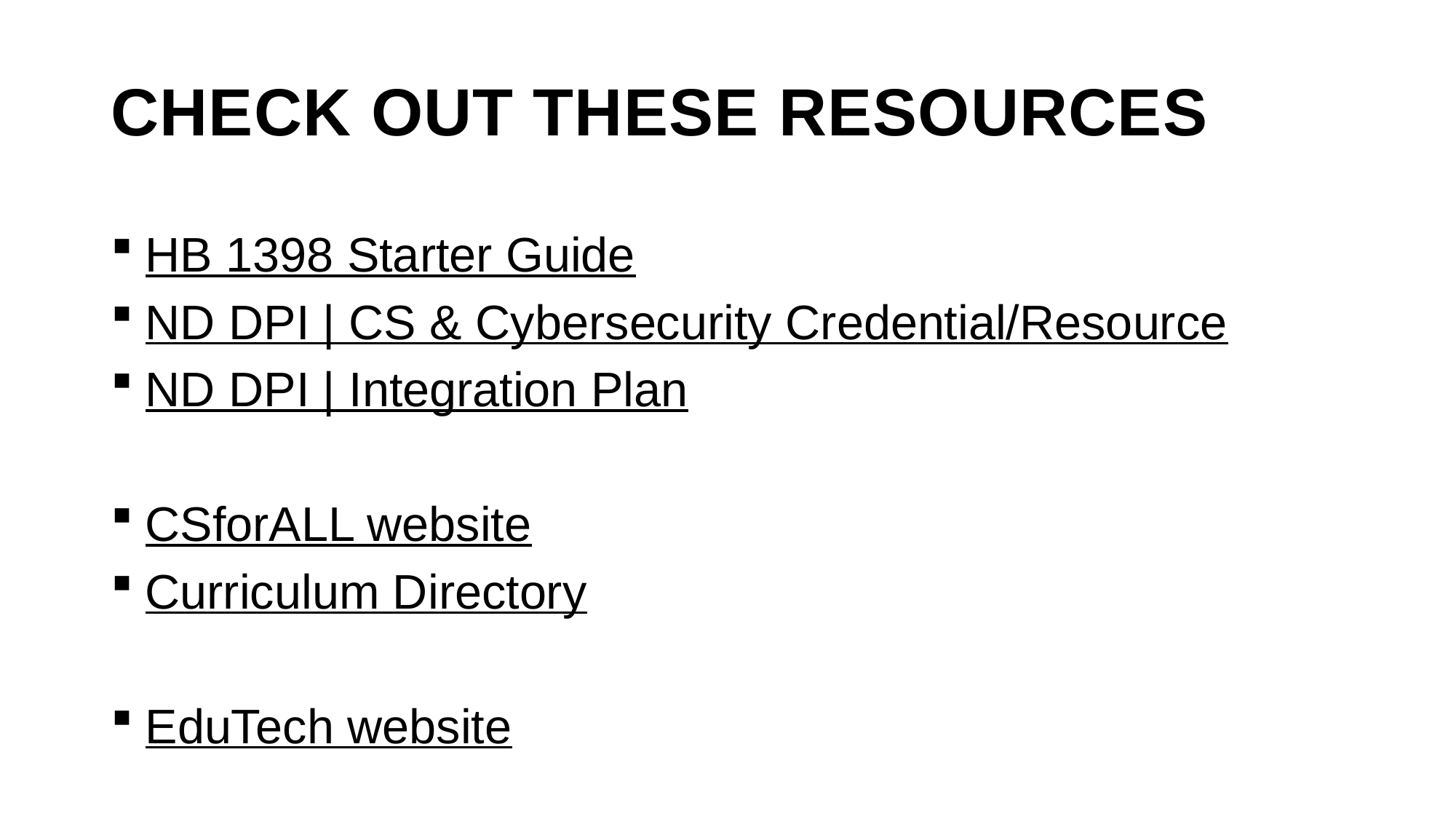

# Check out these Resources
HB 1398 Starter Guide
ND DPI | CS & Cybersecurity Credential/Resource
ND DPI | Integration Plan

CSforALL website
Curriculum Directory

EduTech website